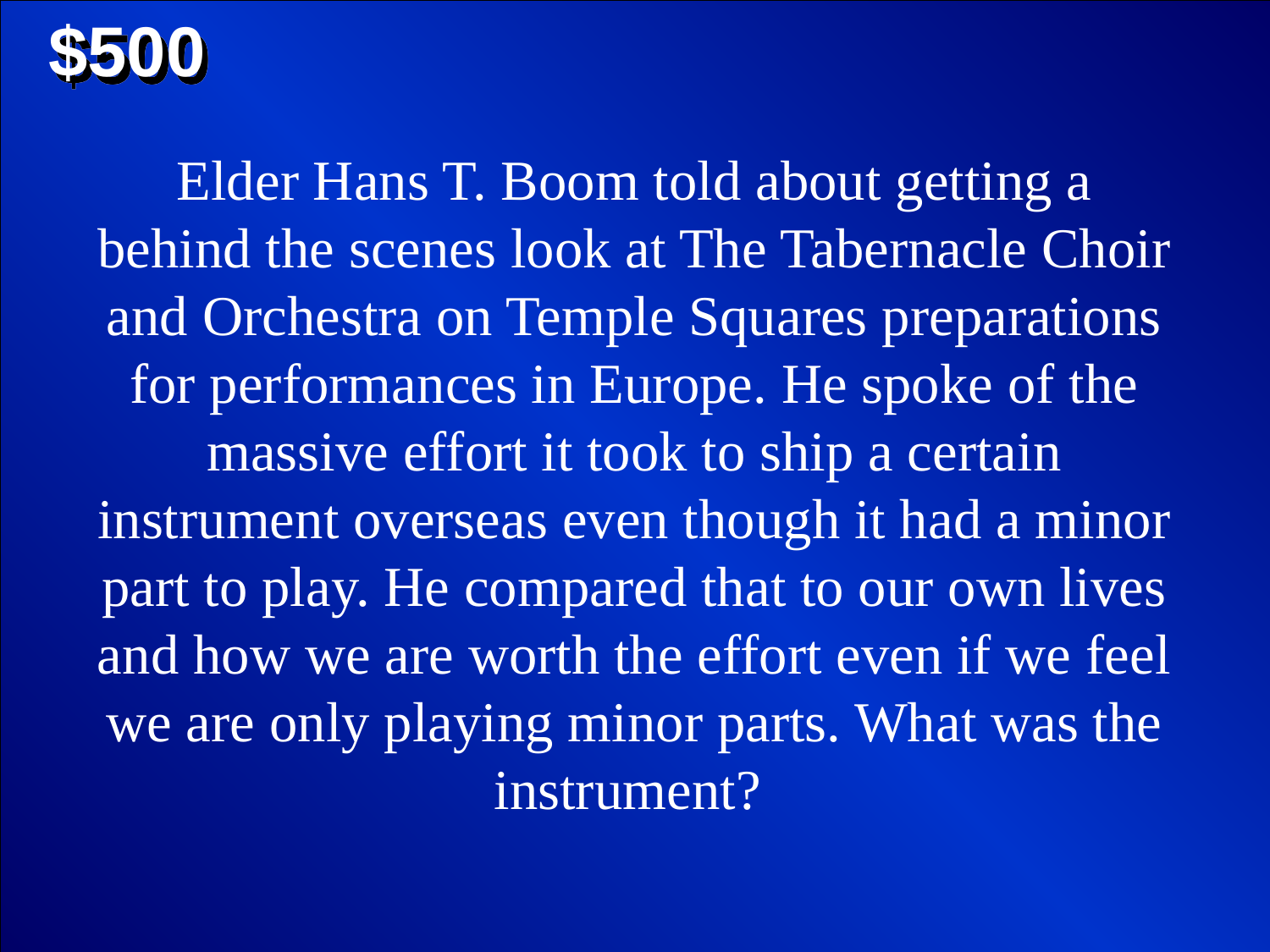

$500
Elder Hans T. Boom told about getting a behind the scenes look at The Tabernacle Choir and Orchestra on Temple Squares preparations for performances in Europe. He spoke of the massive effort it took to ship a certain instrument overseas even though it had a minor part to play. He compared that to our own lives and how we are worth the effort even if we feel we are only playing minor parts. What was the instrument?